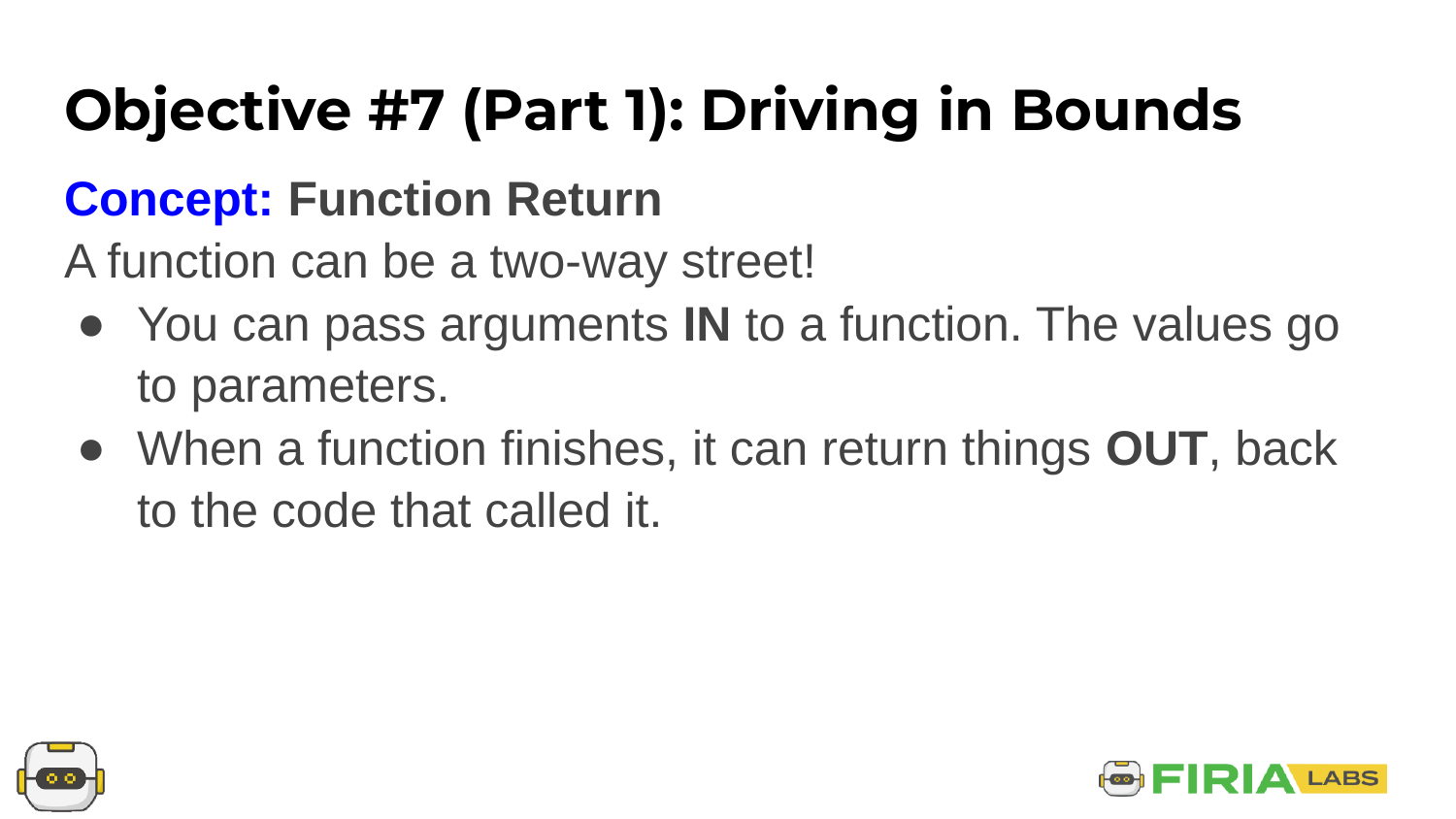

# Objective #7 (Part 1): Driving in Bounds
Concept: Function Return
A function can be a two-way street!
You can pass arguments IN to a function. The values go to parameters.
When a function finishes, it can return things OUT, back to the code that called it.